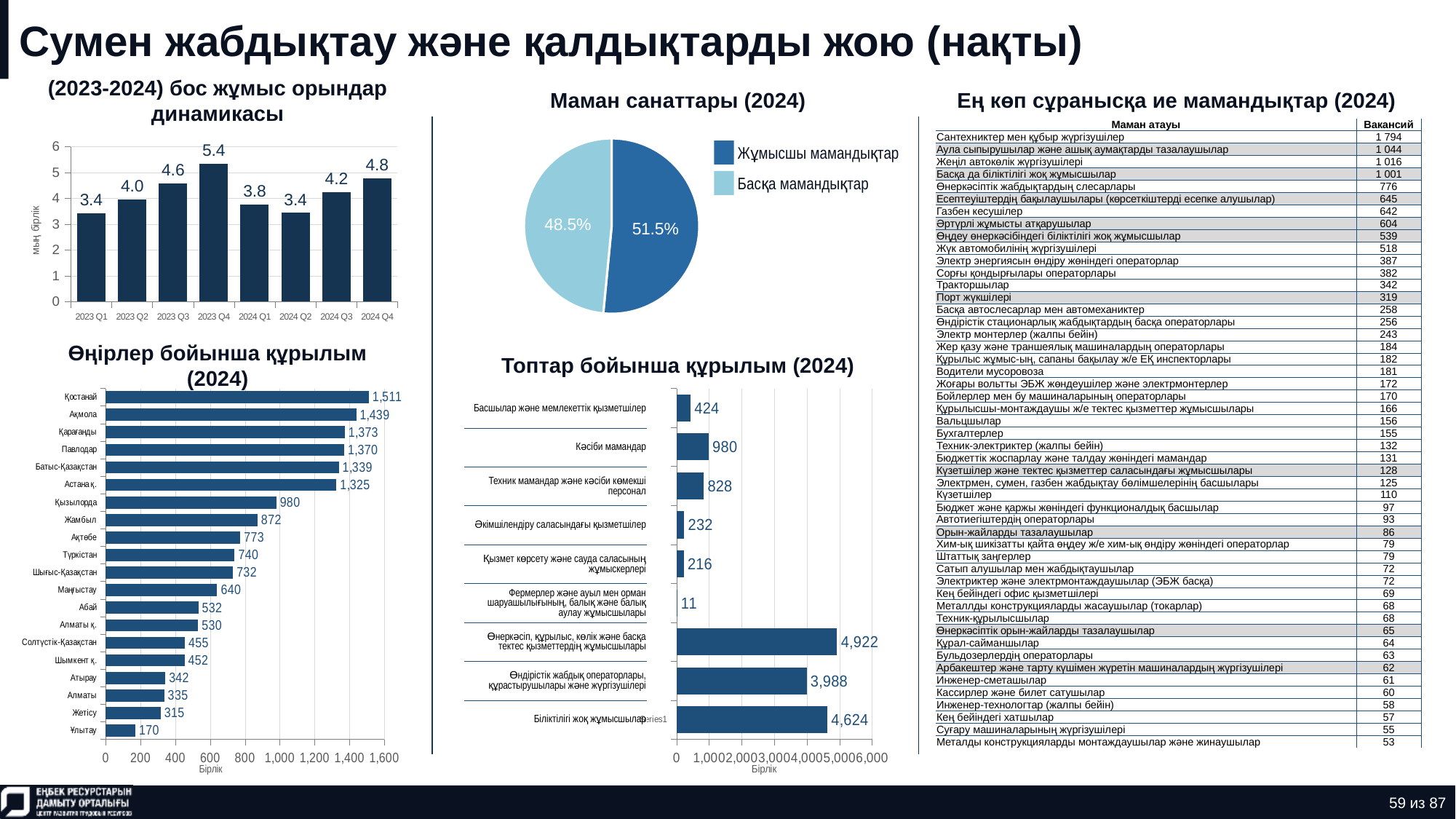

# Сумен жабдықтау және қалдықтарды жою (нақты)
(2023-2024) бос жұмыс орындар динамикасы
Маман санаттары (2024)
Ең көп сұранысқа ие мамандықтар (2024)

### Chart

| Category | Количество |
|---|---|
| нерабочая профессия | 0.5152542372881356 |
| рабочая профессия | 0.4847457627118644 |
| Маман атауы | Вакансий |
| --- | --- |
| Сантехниктер мен құбыр жүргізушілер | 1 794 |
| Аула сыпырушылар және ашық аумақтарды тазалаушылар | 1 044 |
| Жеңіл автокөлік жүргізушілері | 1 016 |
| Басқа да біліктілігі жоқ жұмысшылар | 1 001 |
| Өнеркәсіптік жабдықтардың слесарлары | 776 |
| Есептеуіштердің бақылаушылары (көрсеткіштерді есепке алушылар) | 645 |
| Газбен кесушілер | 642 |
| Әртүрлі жұмысты атқарушылар | 604 |
| Өңдеу өнеркәсібіндегі біліктілігі жоқ жұмысшылар | 539 |
| Жүк автомобилінің жүргізушілері | 518 |
| Электр энергиясын өндіру жөніндегі операторлар | 387 |
| Сорғы қондырғылары операторлары | 382 |
| Тракторшылар | 342 |
| Порт жүкшілері | 319 |
| Басқа автослесарлар мен автомеханиктер | 258 |
| Өндірістік стационарлық жабдықтардың басқа операторлары | 256 |
| Электр монтерлер (жалпы бейін) | 243 |
| Жер қазу және траншеялық машиналардың операторлары | 184 |
| Құрылыс жұмыс-ың, сапаны бақылау ж/е ЕҚ инспекторлары | 182 |
| Водители мусоровоза | 181 |
| Жоғары вольтты ЭБЖ жөндеушілер және электрмонтерлер | 172 |
| Бойлерлер мен бу машиналарының операторлары | 170 |
| Құрылысшы-монтаждаушы ж/е тектес қызметтер жұмысшылары | 166 |
| Вальцшылар | 156 |
| Бухгалтерлер | 155 |
| Техник-электриктер (жалпы бейін) | 132 |
| Бюджеттік жоспарлау және талдау жөніндегі мамандар | 131 |
| Күзетшілер және тектес қызметтер саласындағы жұмысшылары | 128 |
| Электрмен, сумен, газбен жабдықтау бөлімшелерінің басшылары | 125 |
| Күзетшілер | 110 |
| Бюджет және қаржы жөніндегі функционалдық басшылар | 97 |
| Автотиегіштердің операторлары | 93 |
| Орын-жайларды тазалаушылар | 86 |
| Хим-ық шикізатты қайта өңдеу ж/е хим-ық өндіру жөніндегі операторлар | 79 |
| Штаттық заңгерлер | 79 |
| Сатып алушылар мен жабдықтаушылар | 72 |
| Электриктер және электрмонтаждаушылар (ЭБЖ басқа) | 72 |
| Кең бейіндегі офис қызметшілері | 69 |
| Металлды конструкцияларды жасаушылар (токарлар) | 68 |
| Техник-құрылысшылар | 68 |
| Өнеркәсіптік орын-жайларды тазалаушылар | 65 |
| Құрал-сайманшылар | 64 |
| Бульдозерлердің операторлары | 63 |
| Арбакештер және тарту күшімен жүретін машиналардың жүргізушілері | 62 |
| Инженер-сметашылар | 61 |
| Кассирлер және билет сатушылар | 60 |
| Инженер-технологтар (жалпы бейін) | 58 |
| Кең бейіндегі хатшылар | 57 |
| Суғару машиналарының жүргізушілері | 55 |
| Металды конструкцияларды монтаждаушылар және жинаушылар | 53 |

### Chart

| Category | Ряд 1 |
|---|---|
| 2023 Q1 | 3.433 |
| 2023 Q2 | 3.959 |
| 2023 Q3 | 4.584 |
| 2023 Q4 | 5.356 |
| 2024 Q1 | 3.764 |
| 2024 Q2 | 3.441 |
| 2024 Q3 | 4.244 |
| 2024 Q4 | 4.776 |
Жұмысшы мамандықтар

Басқа мамандықтар

Өңірлер бойынша құрылым (2024)
Топтар бойынша құрылым (2024)

### Chart

| Category | Ряд 1 |
|---|---|
| Ұлытау | 170.0 |
| Жетісу | 315.0 |
| Алматы | 335.0 |
| Атырау | 342.0 |
| Шымкент қ. | 452.0 |
| Солтүстік-Қазақстан | 455.0 |
| Алматы қ. | 530.0 |
| Абай | 532.0 |
| Маңғыстау | 640.0 |
| Шығыс-Қазақстан | 732.0 |
| Түркістан | 740.0 |
| Ақтөбе | 773.0 |
| Жамбыл | 872.0 |
| Қызылорда | 980.0 |
| Астана қ. | 1325.0 |
| Батыс-Қазақстан | 1339.0 |
| Павлодар | 1370.0 |
| Қарағанды | 1373.0 |
| Ақмола | 1439.0 |
| Қостанай | 1511.0 |

### Chart

| Category | Ряд 1 |
|---|---|
|  | 4624.0 |
|  | 3988.0 |
|  | 4922.0 |
|  | 11.0 |
|  | 216.0 |
|  | 232.0 |
|  | 828.0 |
|  | 980.0 |
|  | 424.0 |
| Басшылар және мемлекеттік қызметшілер |
| --- |
| Кәсіби мамандар |
| Техник мамандар және кәсіби көмекші персонал |
| Әкімшілендіру саласындағы қызметшілер |
| Қызмет көрсету және сауда саласының жұмыскерлері |
| Фермерлер және ауыл мен орман шаруашылығының, балық және балық аулау жұмысшылары |
| Өнеркәсіп, құрылыс, көлік және басқа тектес қызметтердің жұмысшылары |
| Өндірістік жабдық операторлары, құрастырушылары және жүргізушілері |
| Біліктілігі жоқ жұмысшылар |
59 из 87